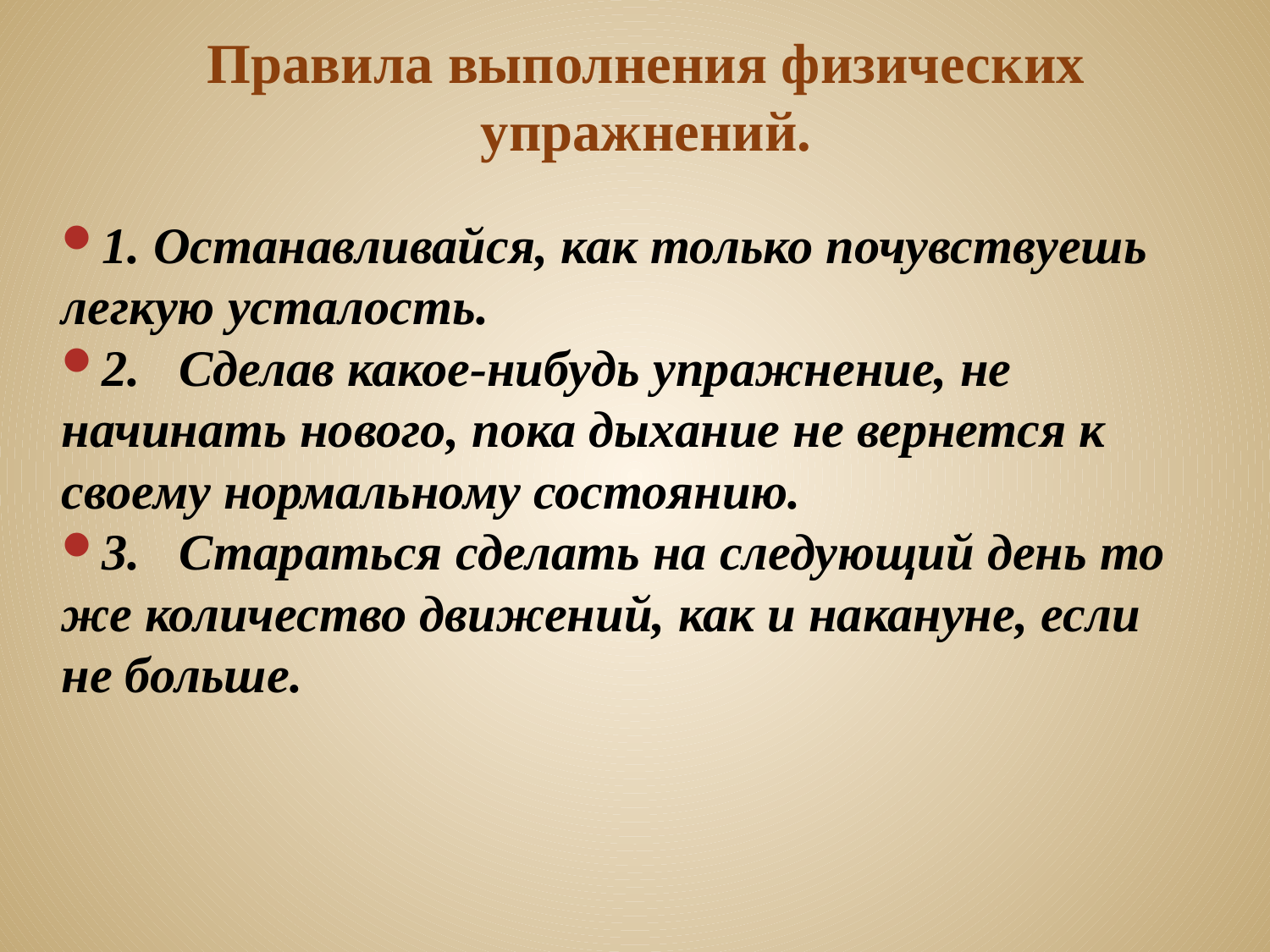

# Правила выполнения физических упражнений.
1. Останавливайся, как только почувствуешь легкую усталость.
2.   Сделав какое-нибудь упражнение, не начинать нового, пока дыхание не вернется к своему нормальному состоянию.
3.   Стараться сделать на следующий день то же количество движений, как и накануне, если не больше.